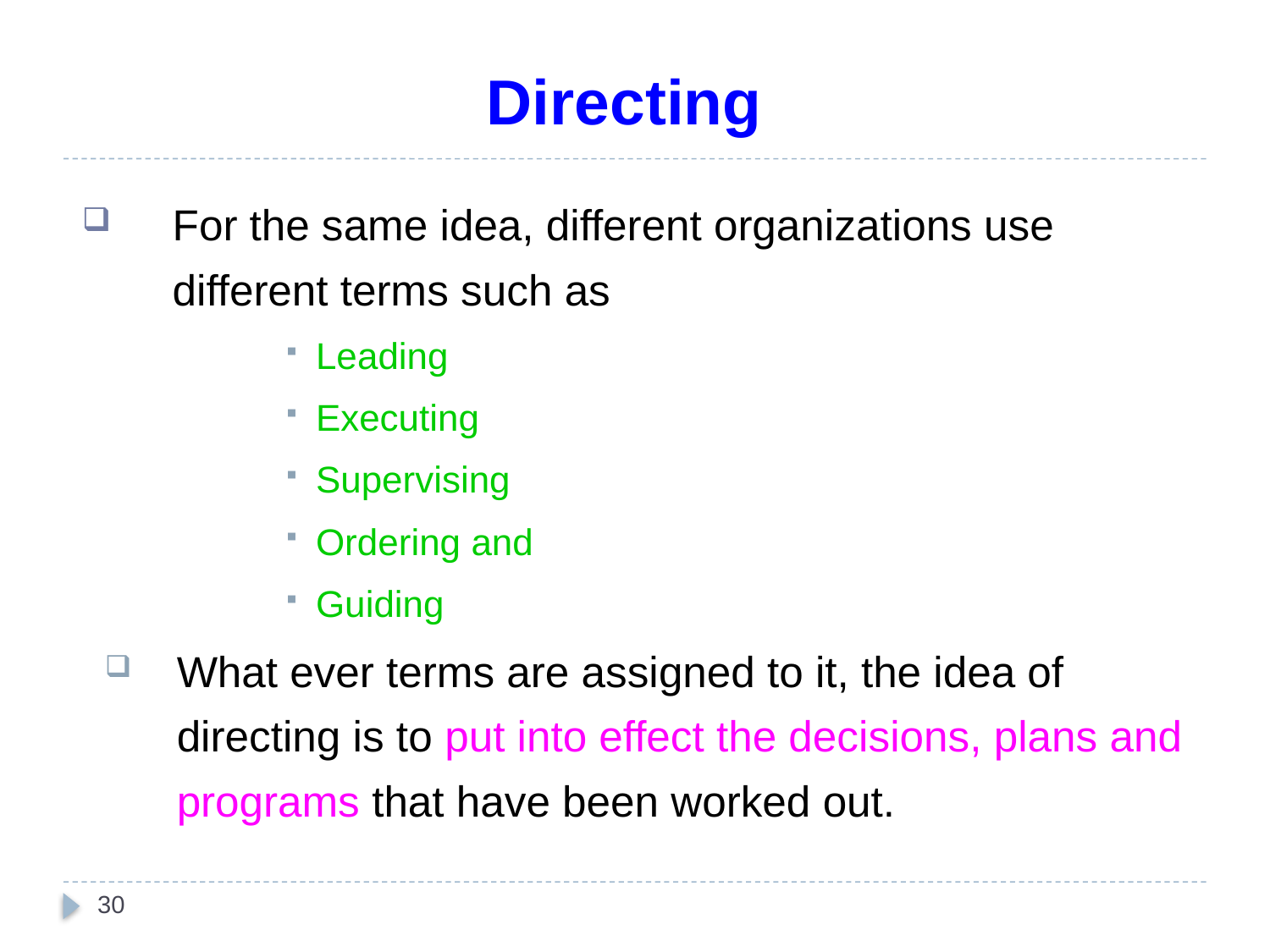

# Directing
For the same idea, different organizations use different terms such as
Leading
Executing
Supervising
Ordering and
Guiding
What ever terms are assigned to it, the idea of directing is to put into effect the decisions, plans and programs that have been worked out.

30